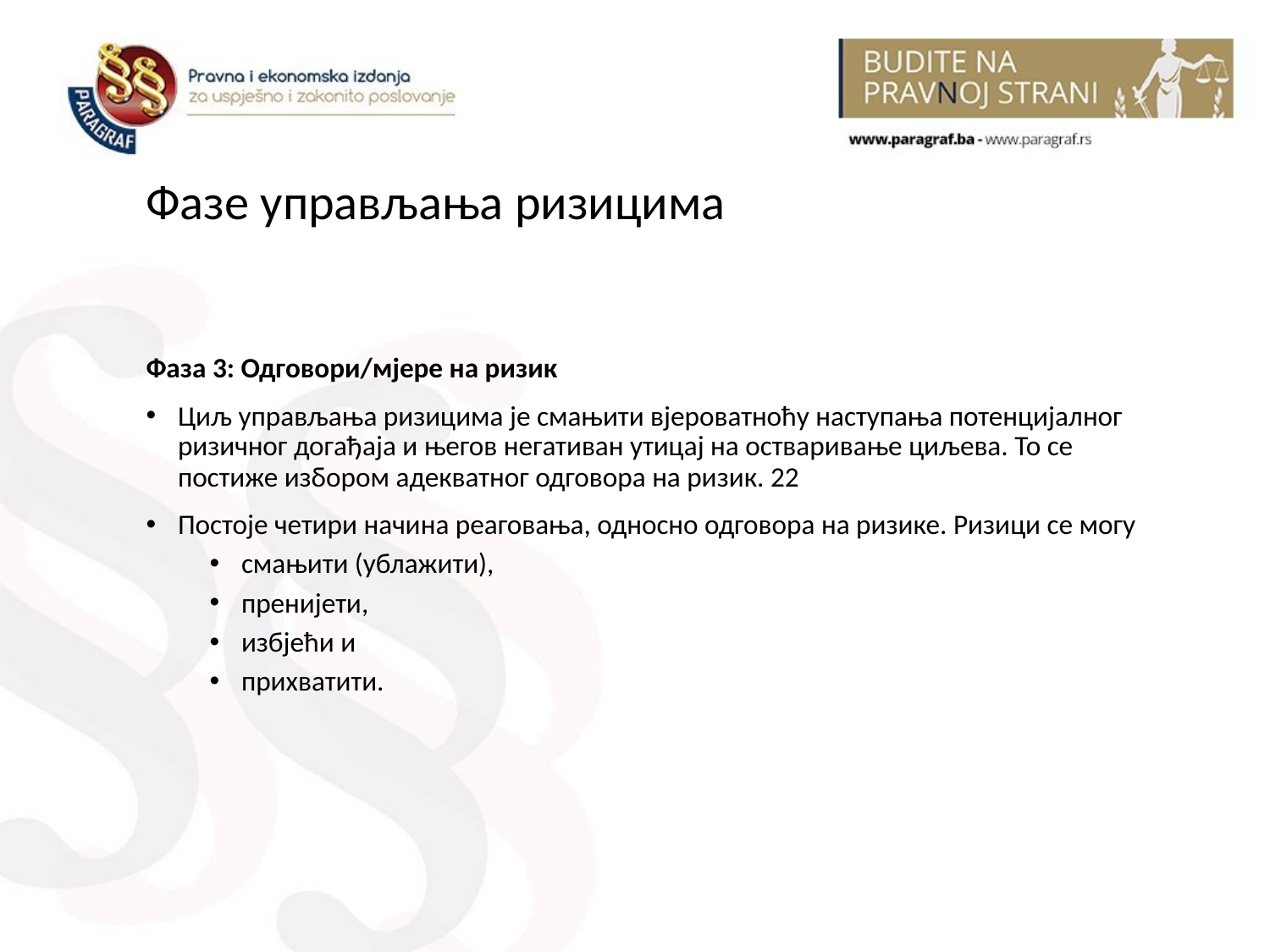

# Фазе управљања ризицима
Фаза 3: Одговори/мјере на ризик
Циљ управљања ризицима је смањити вјероватноћу наступања потенцијалног ризичног догађаја и његов негативан утицај на остваривање циљева. То се постиже избором адекватног одговора на ризик. 22
Постоје четири начина реаговања, односно одговора на ризике. Ризици се могу
смањити (ублажити),
пренијети,
избјећи и
прихватити.